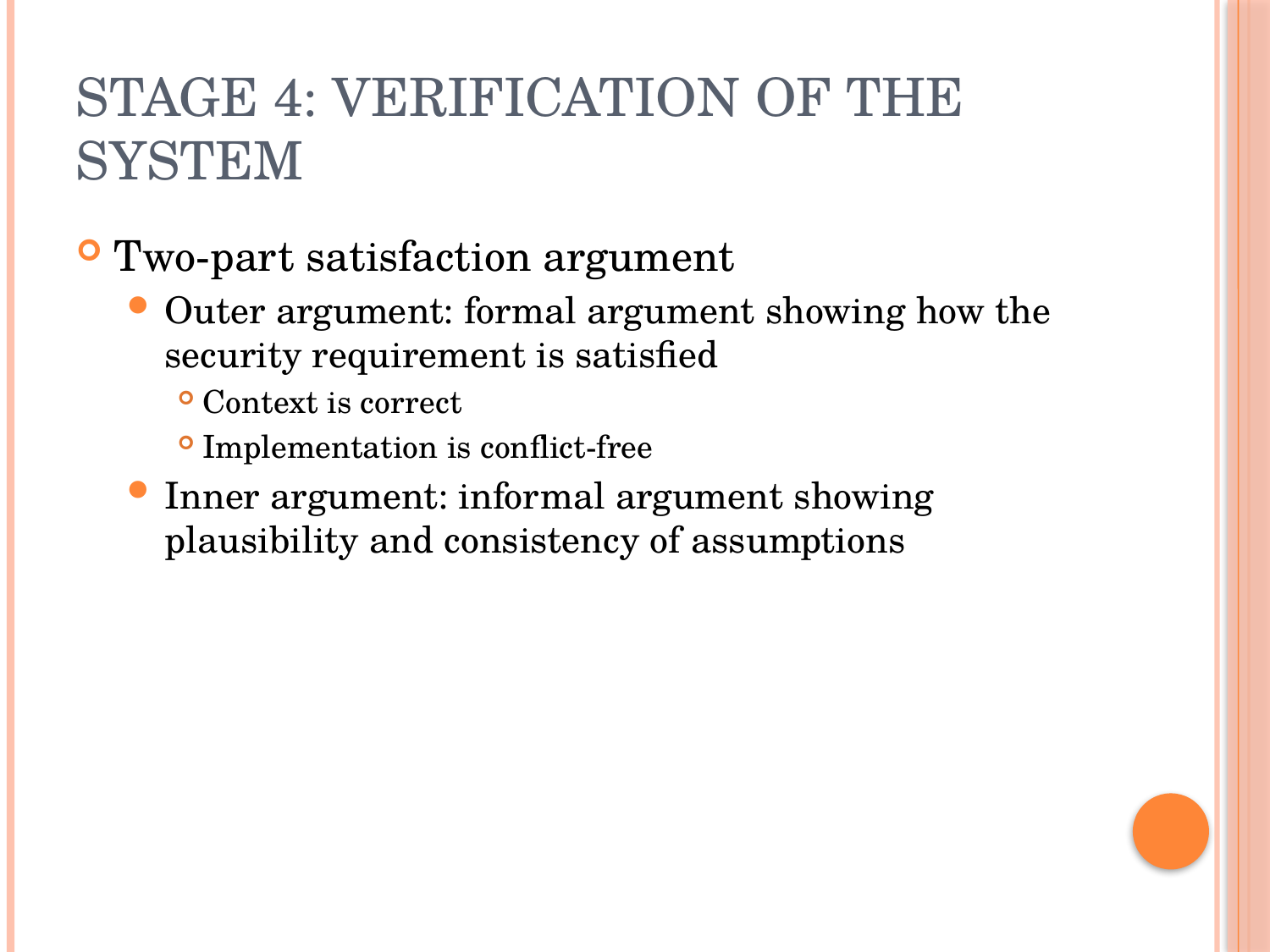

# Stage 4: Verification of the System
Two-part satisfaction argument
Outer argument: formal argument showing how the security requirement is satisfied
Context is correct
Implementation is conflict-free
Inner argument: informal argument showing plausibility and consistency of assumptions